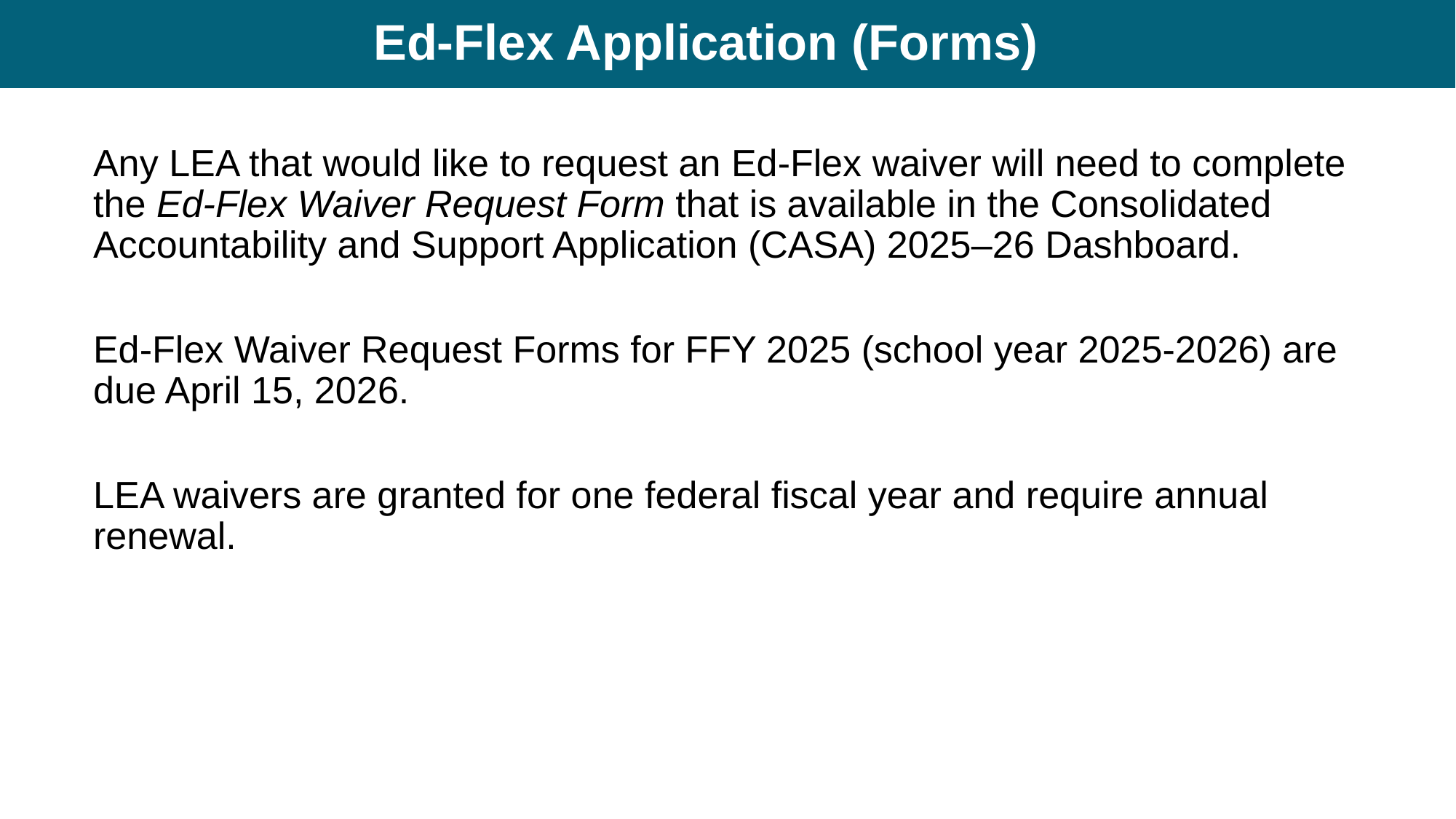

# Ed-Flex Application (Forms)
Any LEA that would like to request an Ed-Flex waiver will need to complete the Ed-Flex Waiver Request Form that is available in the Consolidated Accountability and Support Application (CASA) 2025–26 Dashboard.

Ed-Flex Waiver Request Forms for FFY 2025 (school year 2025-2026) are due April 15, 2026.

LEA waivers are granted for one federal fiscal year and require annual renewal.